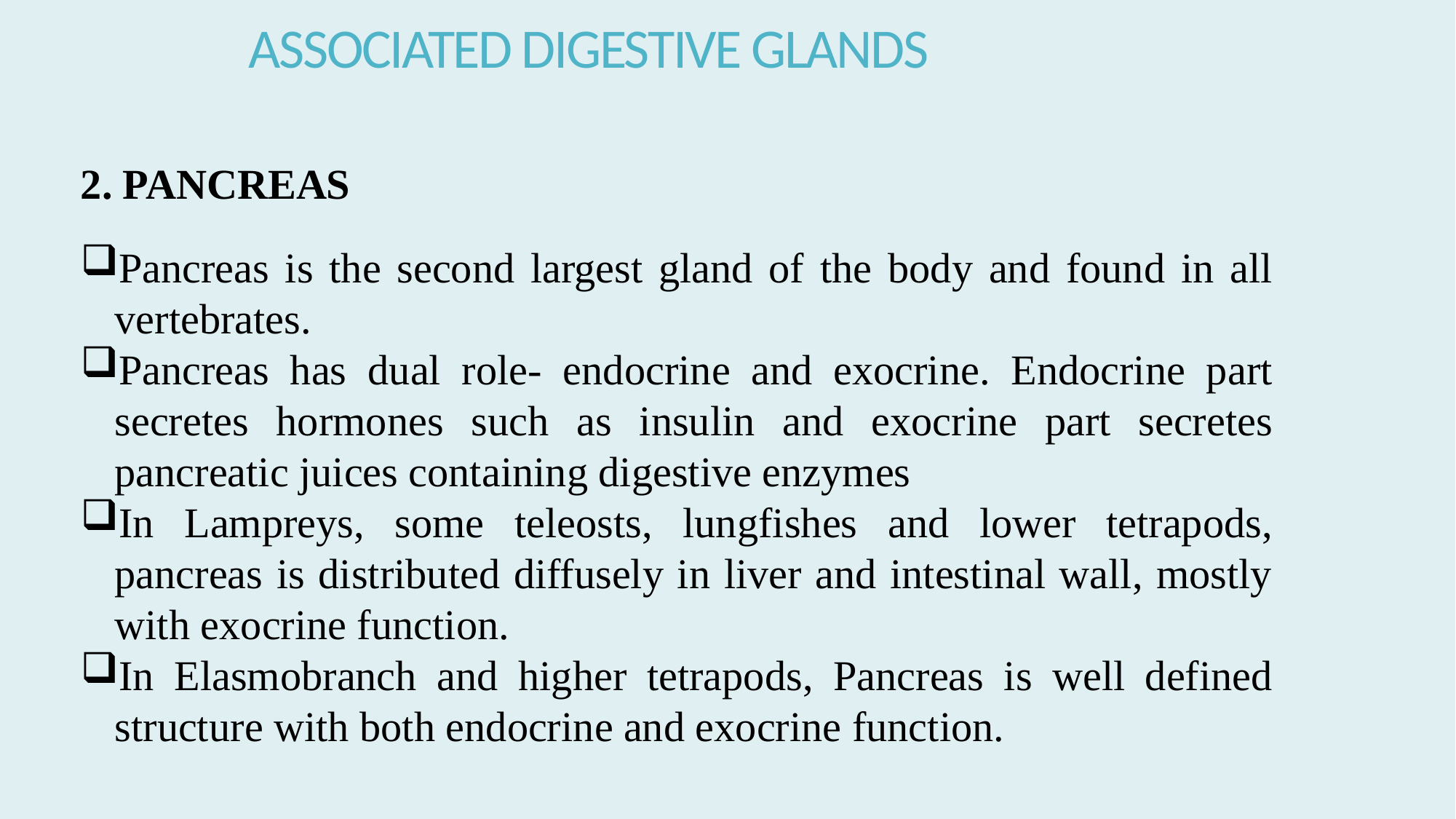

# ASSOCIATED DIGESTIVE GLANDS

2. PANCREAS

Pancreas is the second largest gland of the body and found in all vertebrates.
Pancreas has dual role- endocrine and exocrine. Endocrine part secretes hormones such as insulin and exocrine part secretes pancreatic juices containing digestive enzymes
In Lampreys, some teleosts, lungfishes and lower tetrapods, pancreas is distributed diffusely in liver and intestinal wall, mostly with exocrine function.
In Elasmobranch and higher tetrapods, Pancreas is well defined structure with both endocrine and exocrine function.